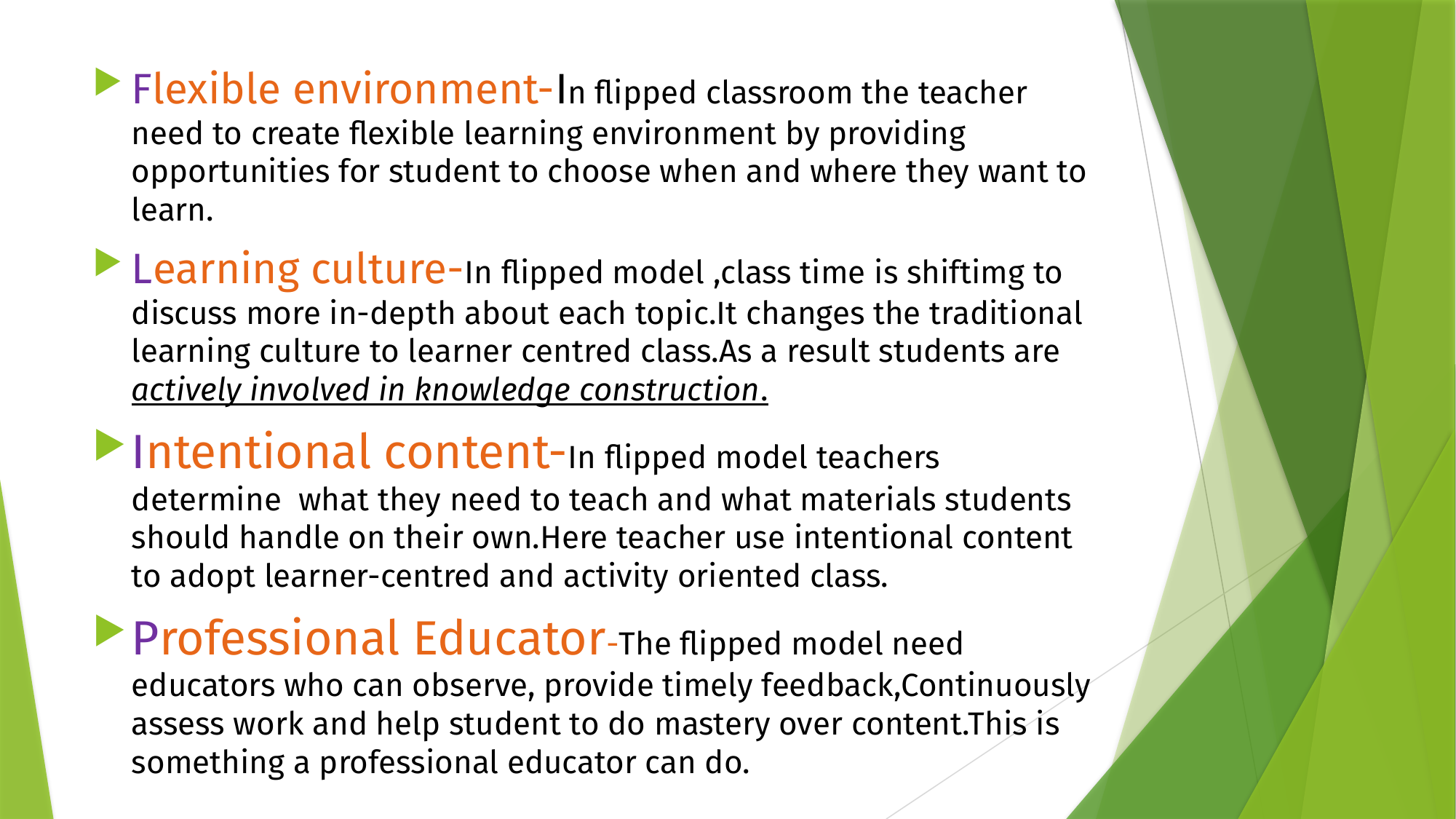

Flexible environment-In flipped classroom the teacher need to create flexible learning environment by providing opportunities for student to choose when and where they want to learn.
Learning culture-In flipped model ,class time is shiftimg to discuss more in-depth about each topic.It changes the traditional learning culture to learner centred class.As a result students are actively involved in knowledge construction.
Intentional content-In flipped model teachers determine  what they need to teach and what materials students should handle on their own.Here teacher use intentional content to adopt learner-centred and activity oriented class.
Professional Educator-The flipped model need educators who can observe, provide timely feedback,Continuously assess work and help student to do mastery over content.This is something a professional educator can do.